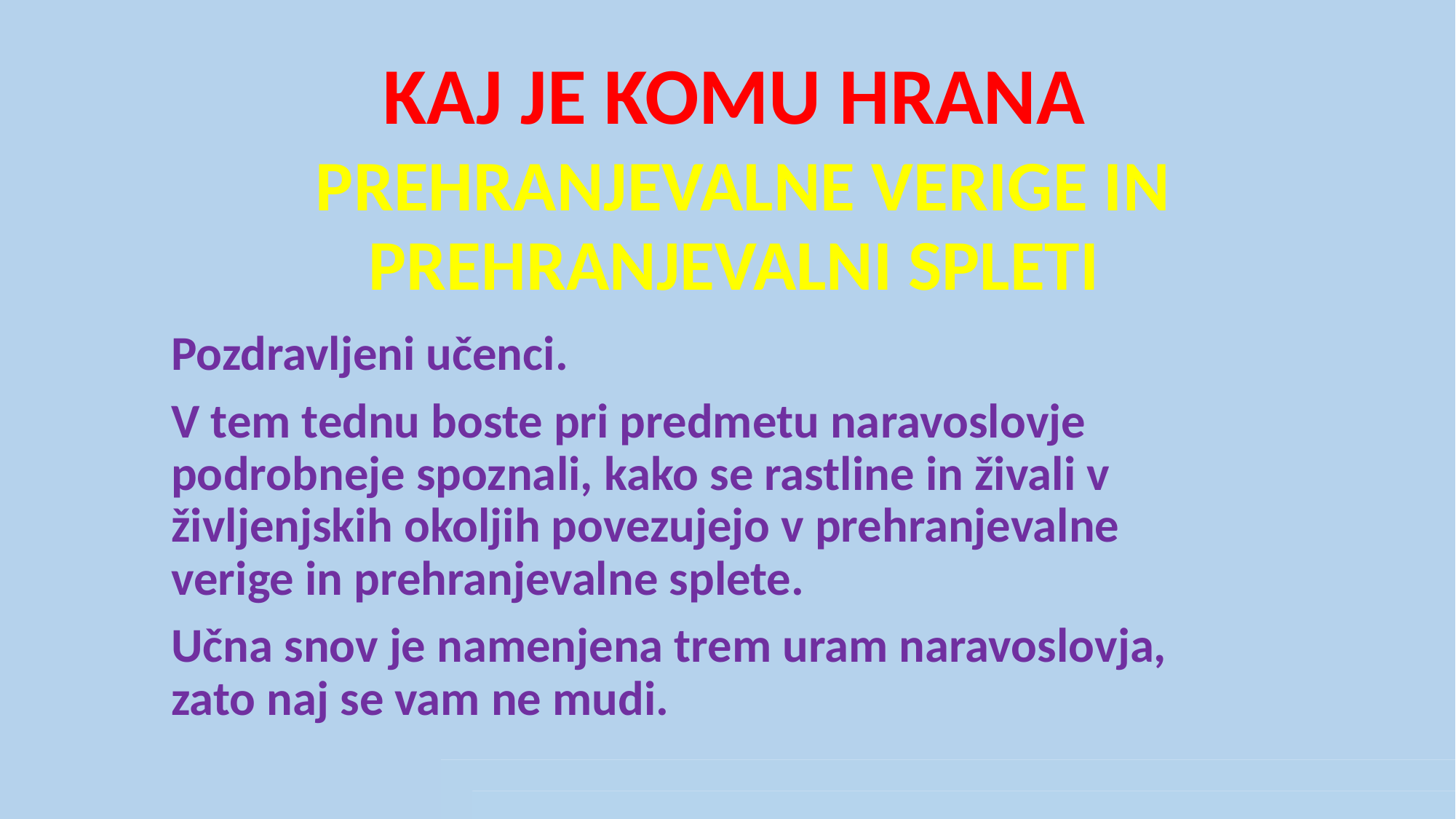

# KAJ JE KOMU HRANA PREHRANJEVALNE VERIGE IN PREHRANJEVALNI SPLETI
Pozdravljeni učenci.
V tem tednu boste pri predmetu naravoslovje podrobneje spoznali, kako se rastline in živali v življenjskih okoljih povezujejo v prehranjevalne verige in prehranjevalne splete.
Učna snov je namenjena trem uram naravoslovja, zato naj se vam ne mudi.